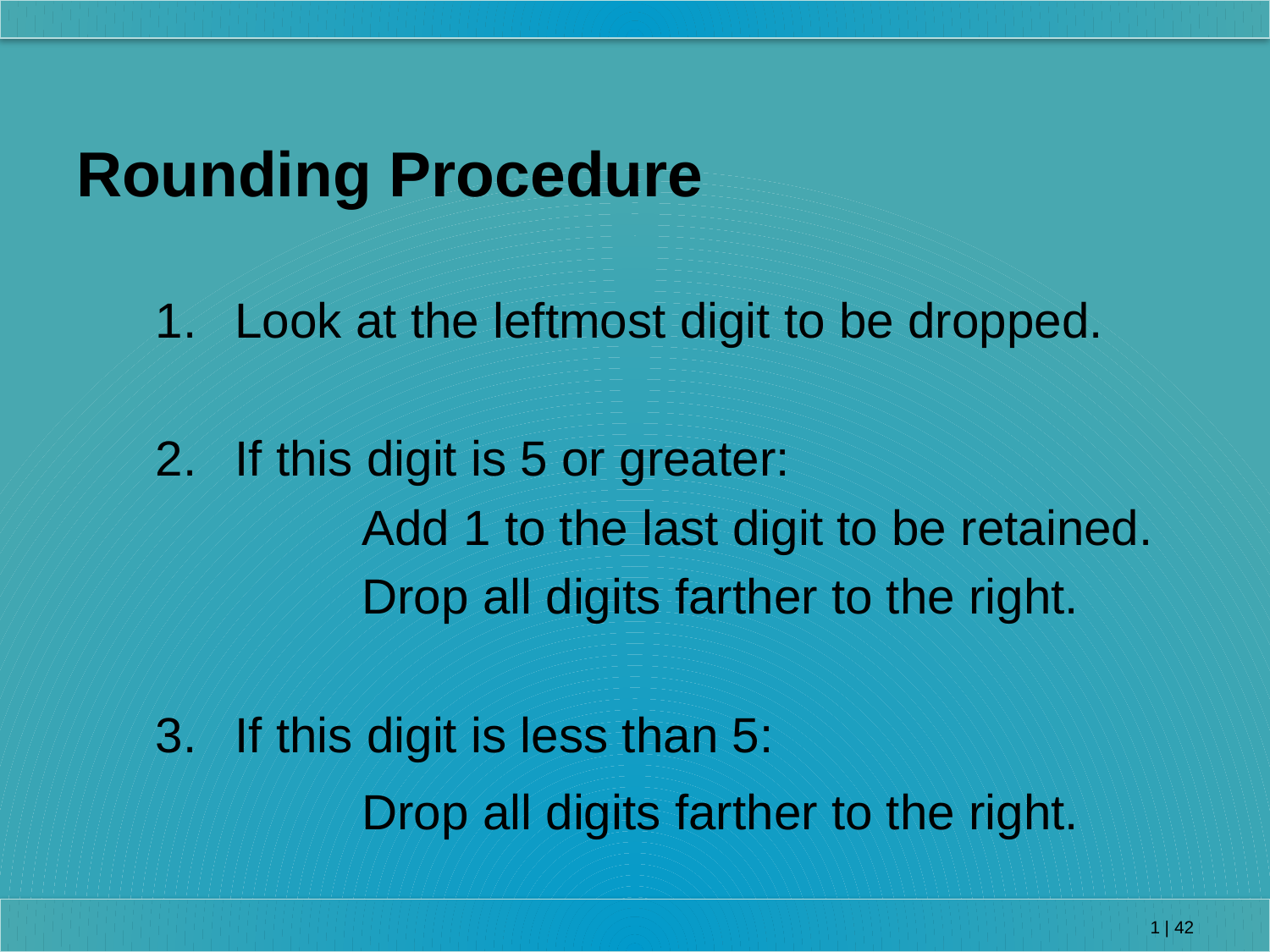

Rounding Procedure

1.	Look at the leftmost digit to be dropped.

2.	If this digit is 5 or greater:
		Add 1 to the last digit to be retained.
		Drop all digits farther to the right.

3.	If this digit is less than 5:
		Drop all digits farther to the right.
1 | 42